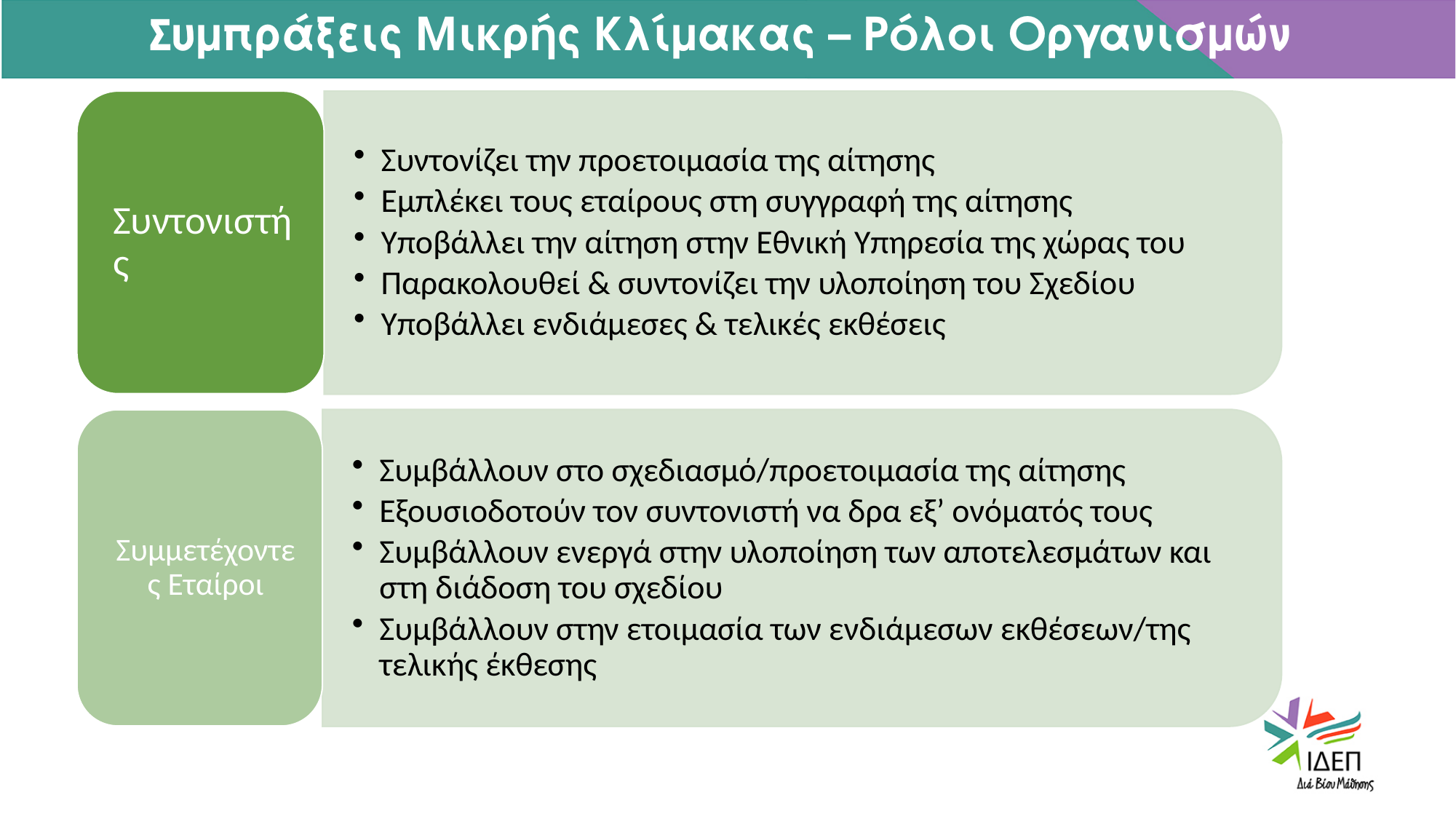

Συμπράξεις Μικρής Κλίμακας – Ρόλοι Οργανισμών
Συντονίζει την προετοιμασία της αίτησης
Εμπλέκει τους εταίρους στη συγγραφή της αίτησης
Υποβάλλει την αίτηση στην Εθνική Υπηρεσία της χώρας του
Παρακολουθεί & συντονίζει την υλοποίηση του Σχεδίου
Υποβάλλει ενδιάμεσες & τελικές εκθέσεις
Συντονιστής
Συμβάλλουν στο σχεδιασμό/προετοιμασία της αίτησης
Εξουσιοδοτούν τον συντονιστή να δρα εξ’ ονόματός τους
Συμβάλλουν ενεργά στην υλοποίηση των αποτελεσμάτων και στη διάδοση του σχεδίου
Συμβάλλουν στην ετοιμασία των ενδιάμεσων εκθέσεων/της τελικής έκθεσης
Συμμετέχοντες Εταίροι